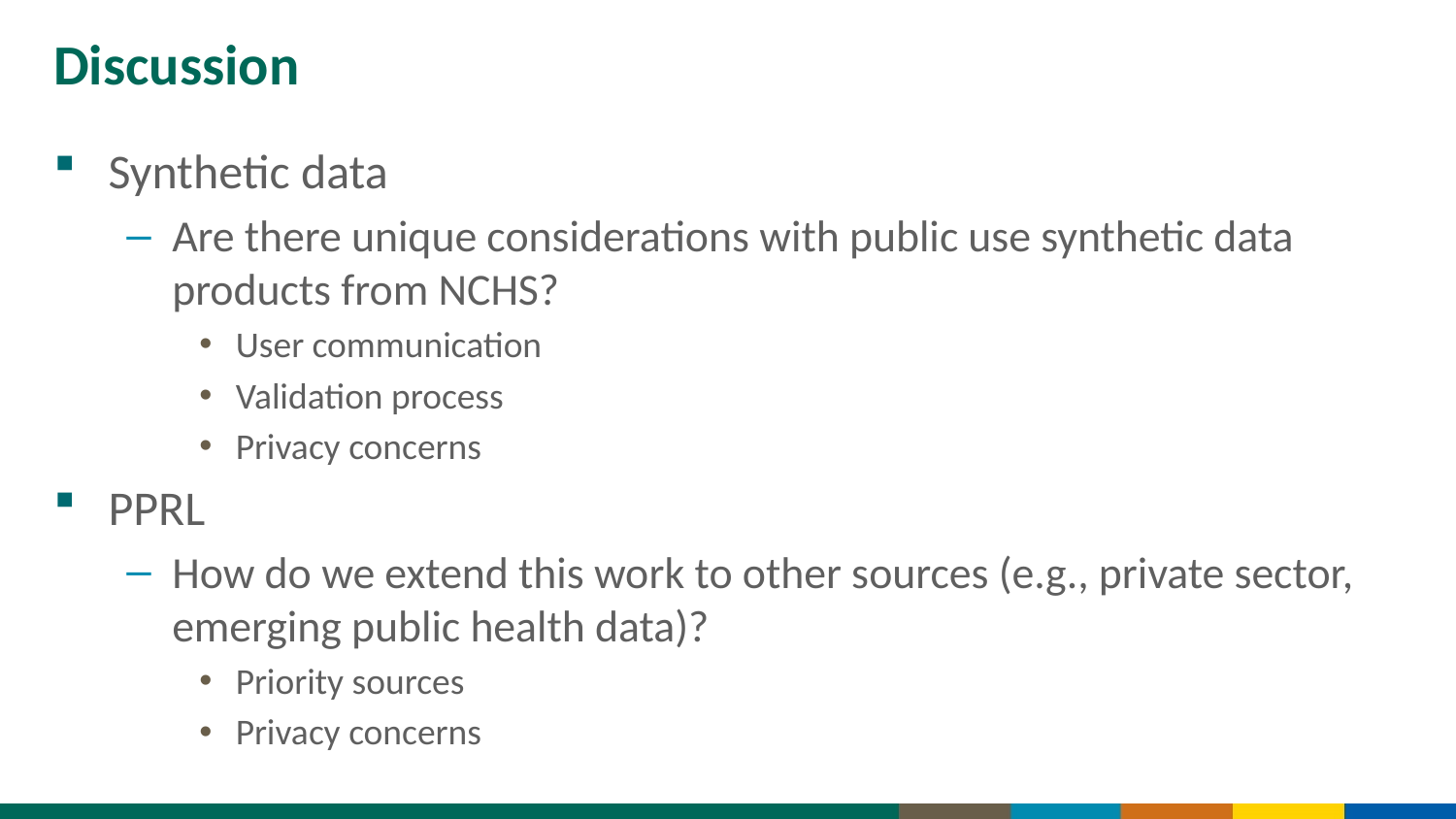

# Discussion
Synthetic data
Are there unique considerations with public use synthetic data products from NCHS?
User communication
Validation process
Privacy concerns
PPRL
How do we extend this work to other sources (e.g., private sector, emerging public health data)?
Priority sources
Privacy concerns